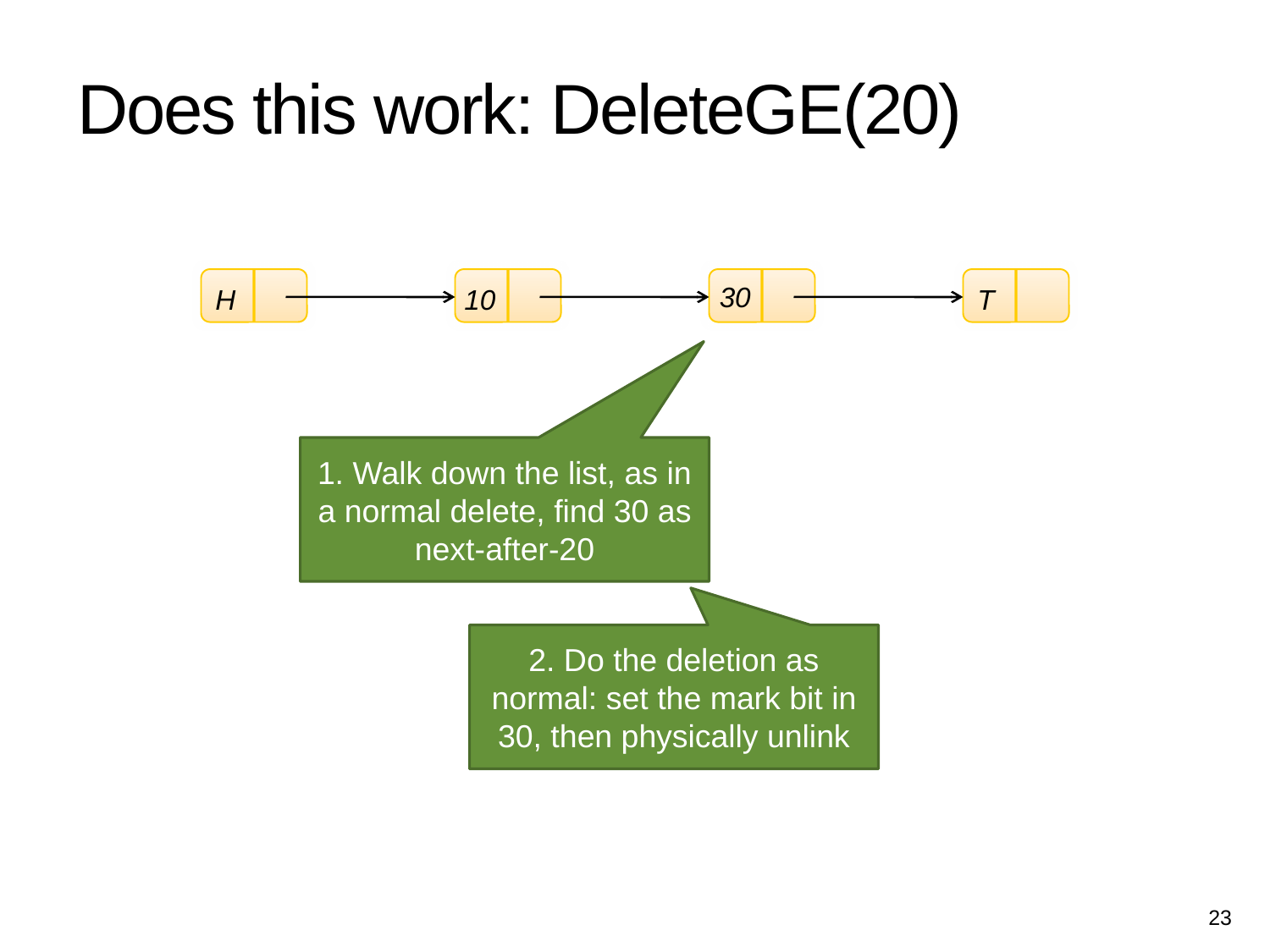

# Does this work: DeleteGE(20)

30
H
10
T

1. Walk down the list, as in a normal delete, find 30 as next-after-20
2. Do the deletion as normal: set the mark bit in 30, then physically unlink
23